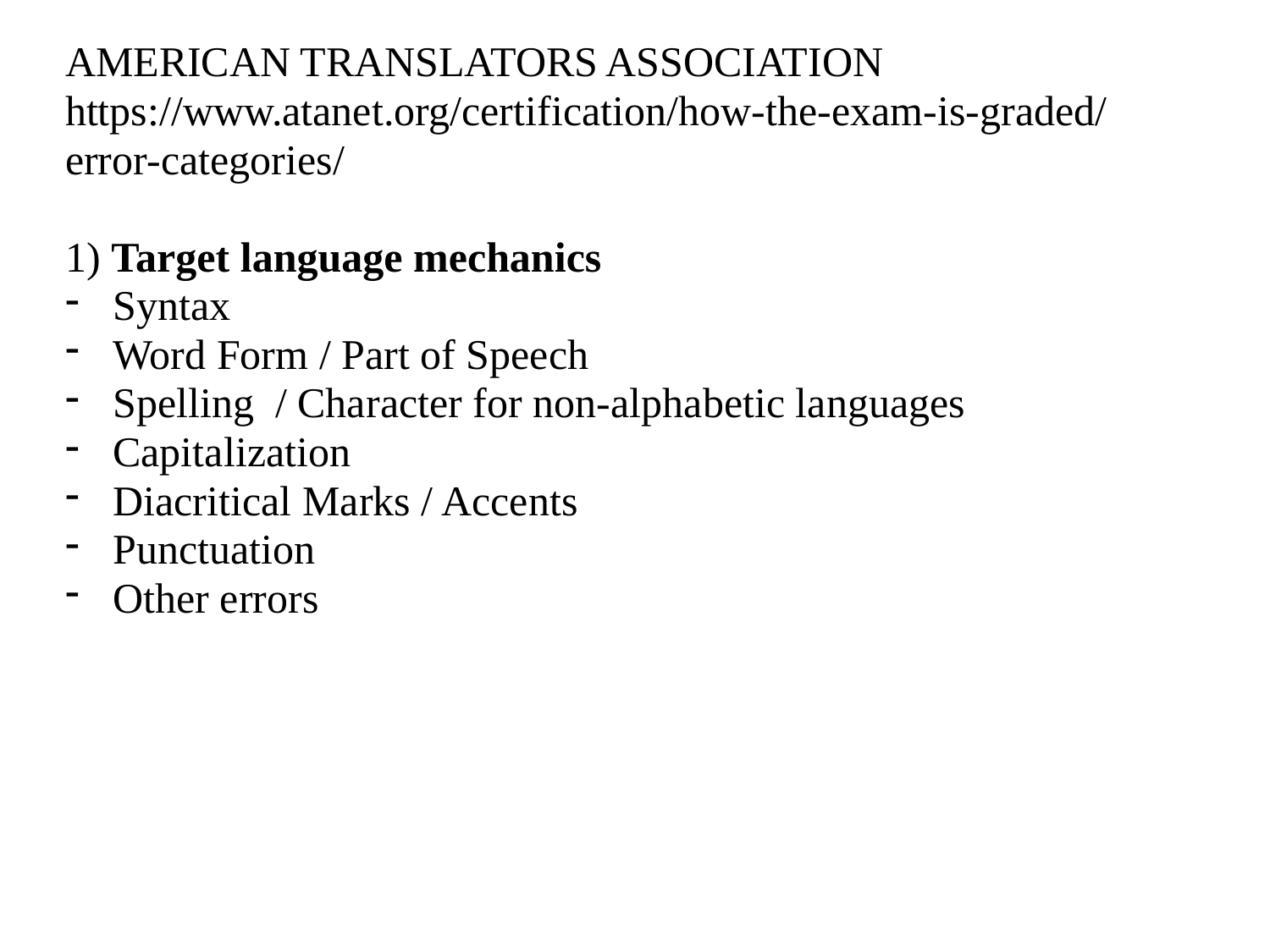

AMERICAN TRANSLATORS ASSOCIATION
https://www.atanet.org/certification/how-the-exam-is-graded/error-categories/

1) Target language mechanics
Syntax
Word Form / Part of Speech
Spelling  / Character for non-alphabetic languages
Capitalization
Diacritical Marks / Accents
Punctuation
Other errors